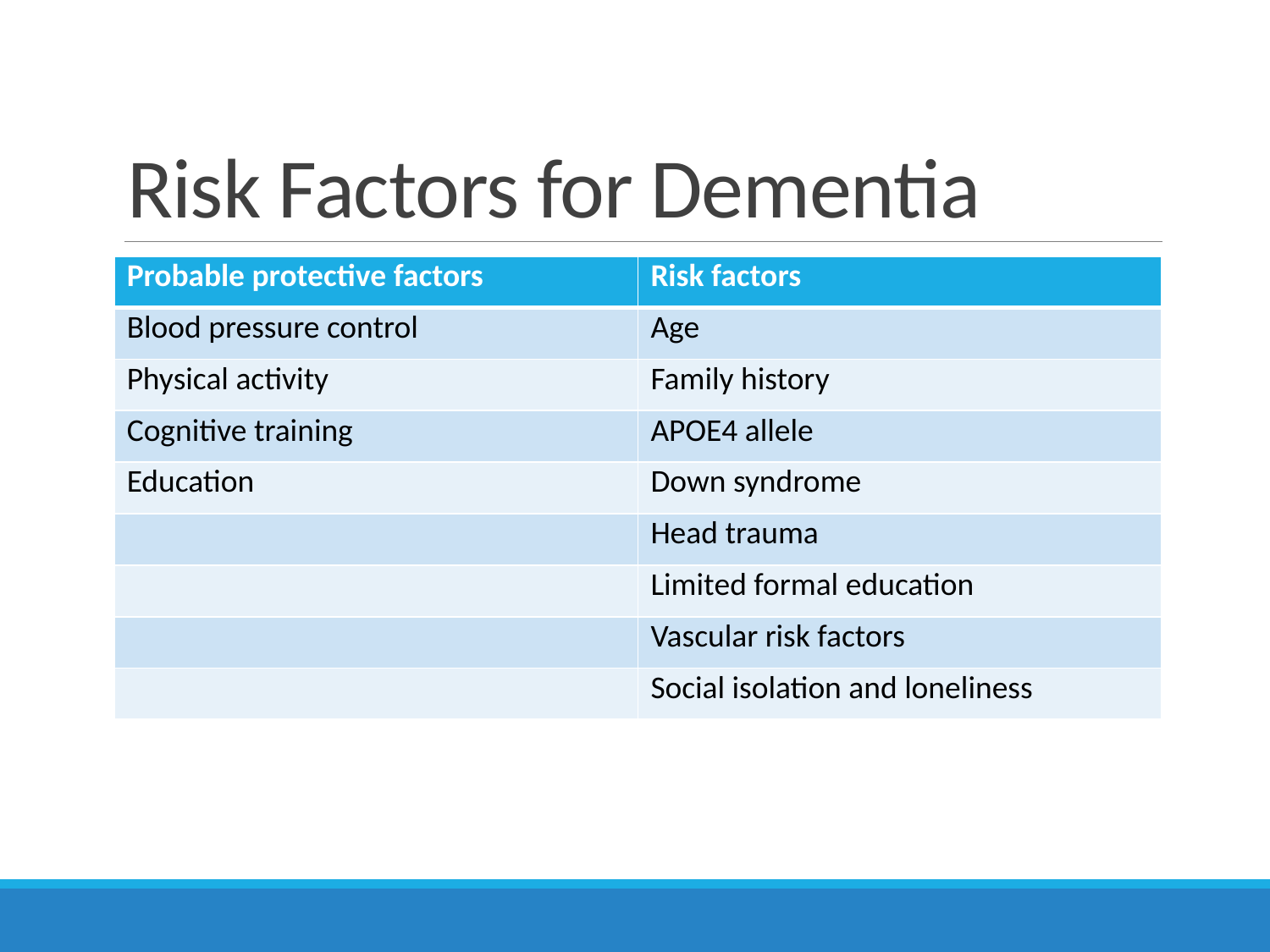

# Risk Factors for Dementia
| Probable protective factors | Risk factors |
| --- | --- |
| Blood pressure control | Age |
| Physical activity | Family history |
| Cognitive training | APOE4 allele |
| Education | Down syndrome |
|  | Head trauma |
|  | Limited formal education |
|  | Vascular risk factors |
|  | Social isolation and loneliness |